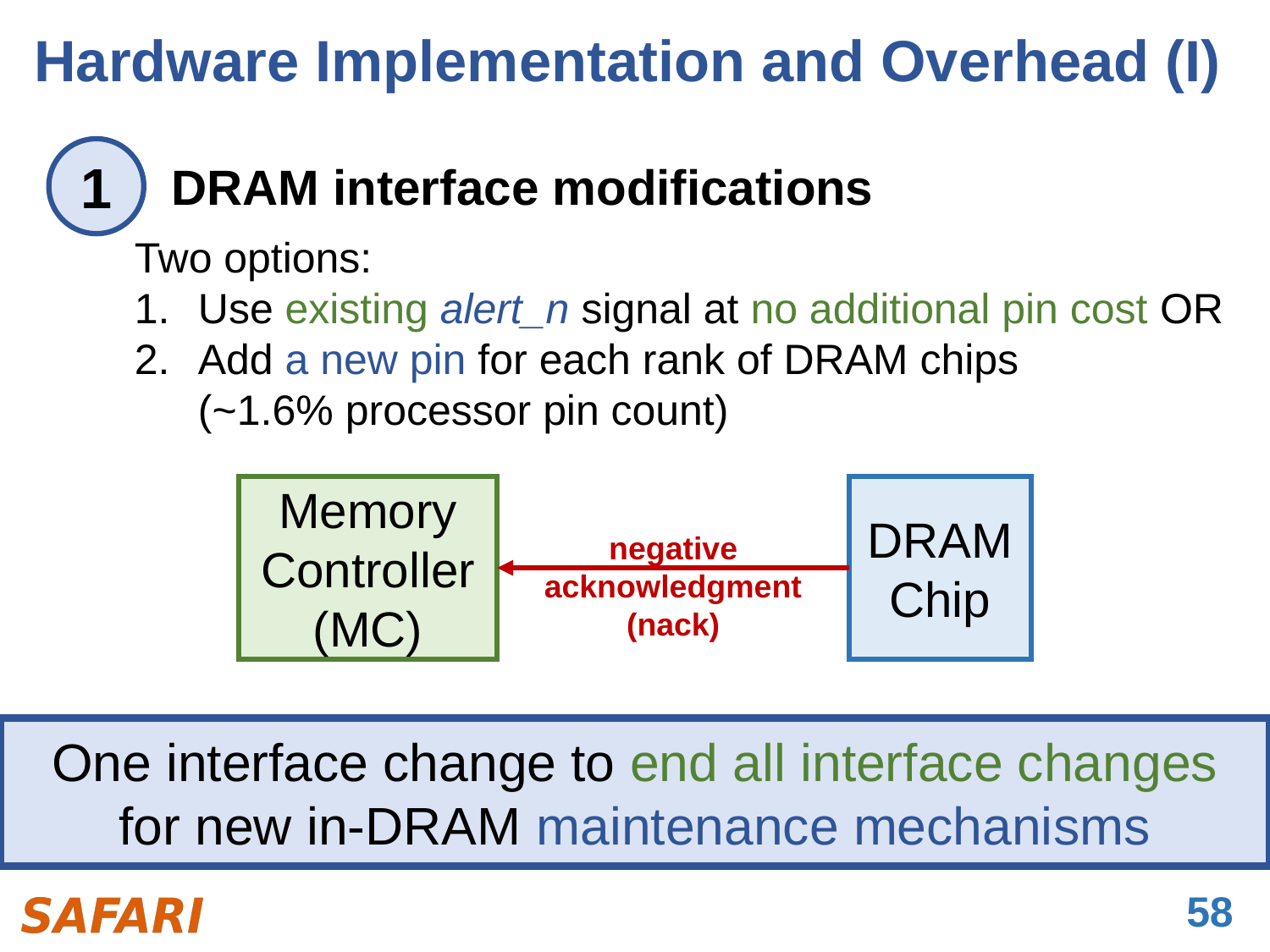

# Hardware Implementation and Overhead (I)
1
DRAM interface modifications
Two options:
Use existing alert_n signal at no additional pin cost OR
Add a new pin for each rank of DRAM chips
(~1.6% processor pin count)
Memory Controller
(MC)
DRAM
Chip
negative acknowledgment (nack)
One interface change to end all interface changes
for new in-DRAM maintenance mechanisms
58